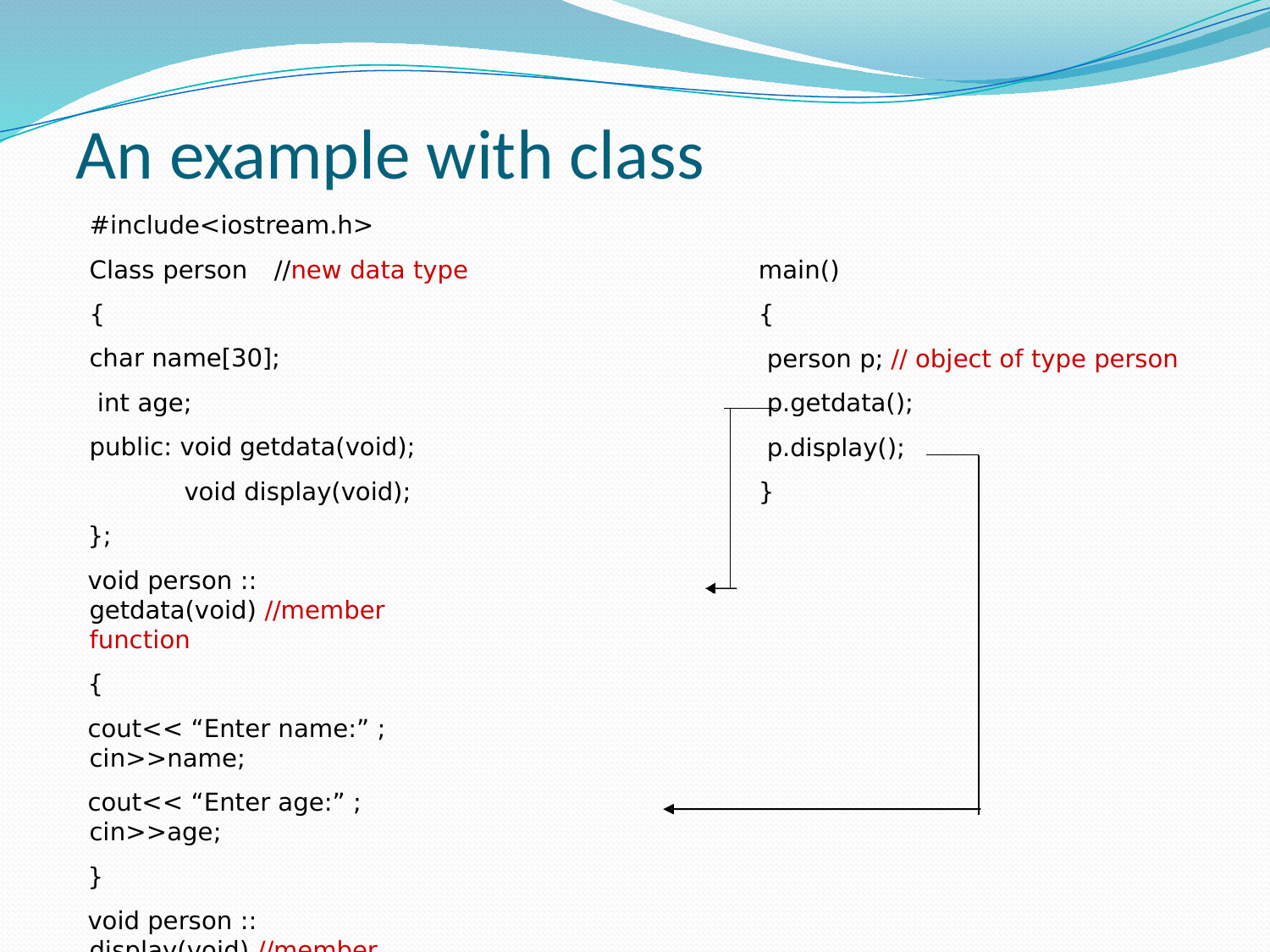

# An example with class
#include<iostream.h>
Class person	//new data type
{
char name[30];  int age;
public: void getdata(void);  void display(void);
};
void person :: getdata(void) //member function
{
cout<< “Enter name:” ; cin>>name;
cout<< “Enter age:” ; cin>>age;
}
void person :: display(void) //member function
{cout<<“\n Name:” <<name;
cout<<“\n Age:” <<age;
}
main()
{
person p; // object of type person  p.getdata();
p.display();
}